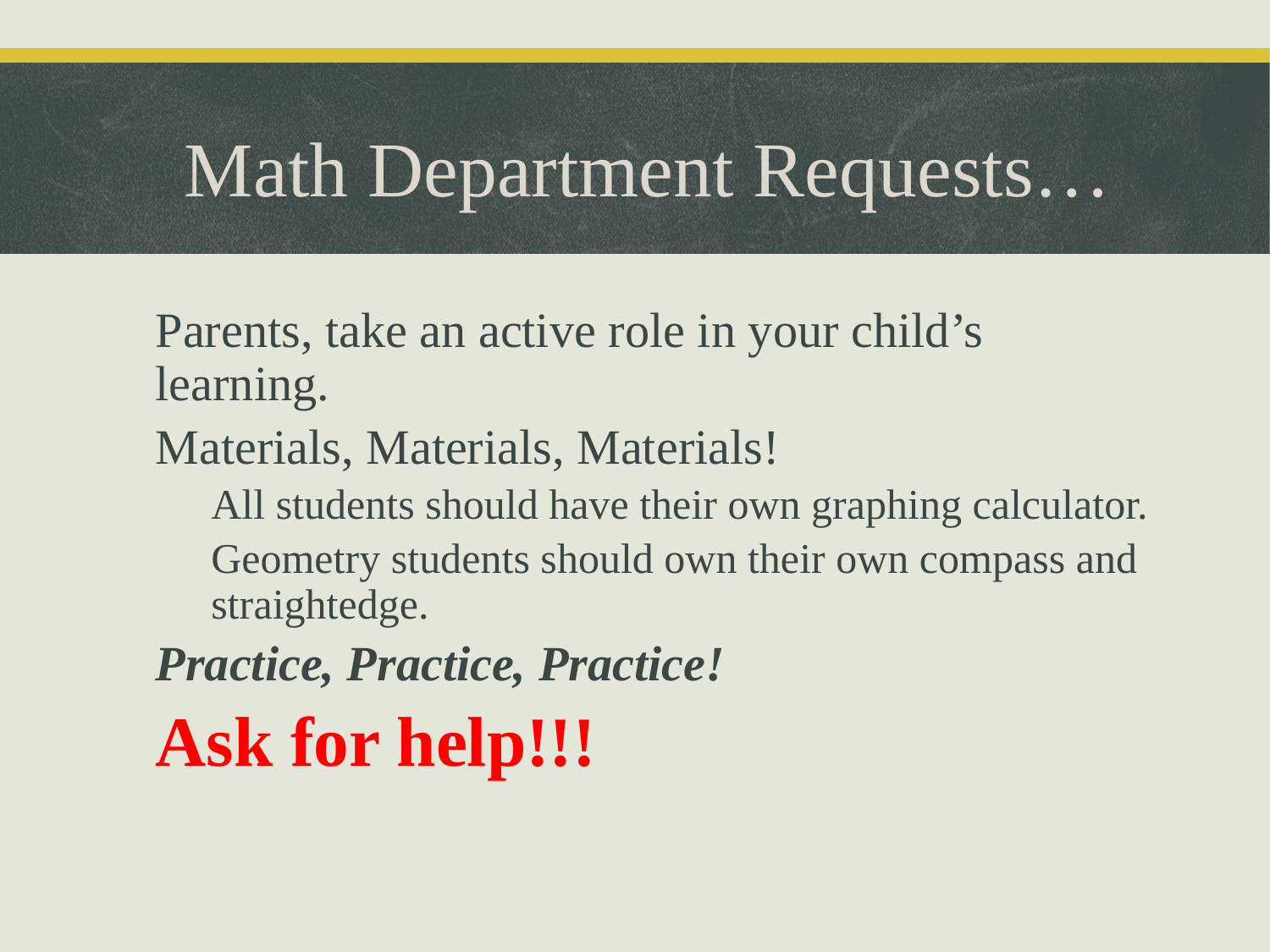

Math Department Requests…
Parents, take an active role in your child’s learning.
Materials, Materials, Materials!
All students should have their own graphing calculator.
Geometry students should own their own compass and straightedge.
Practice, Practice, Practice!
Ask for help!!!